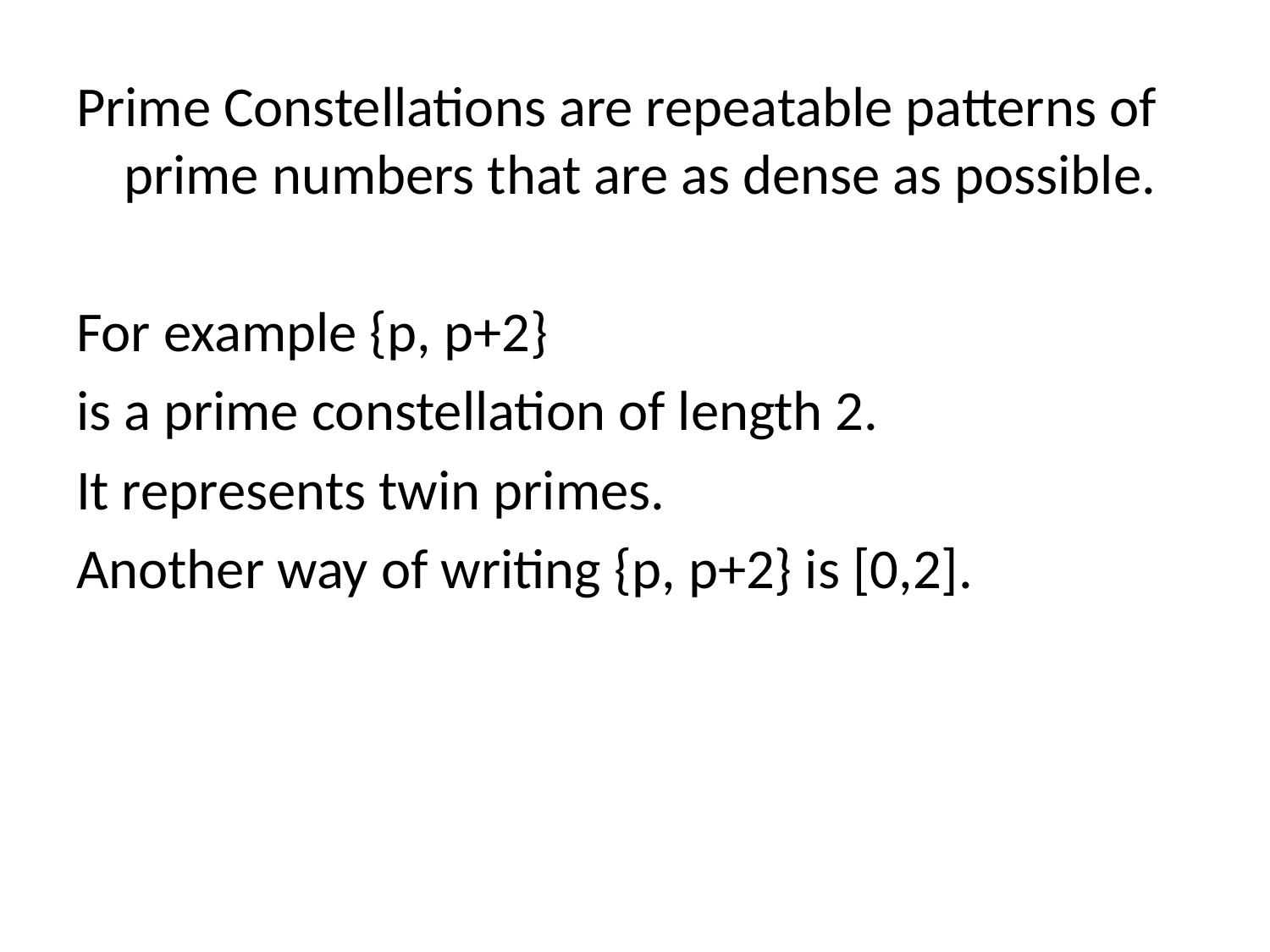

Prime Constellations are repeatable patterns of prime numbers that are as dense as possible.

For example {p, p+2}
is a prime constellation of length 2.
It represents twin primes.
Another way of writing {p, p+2} is [0,2].